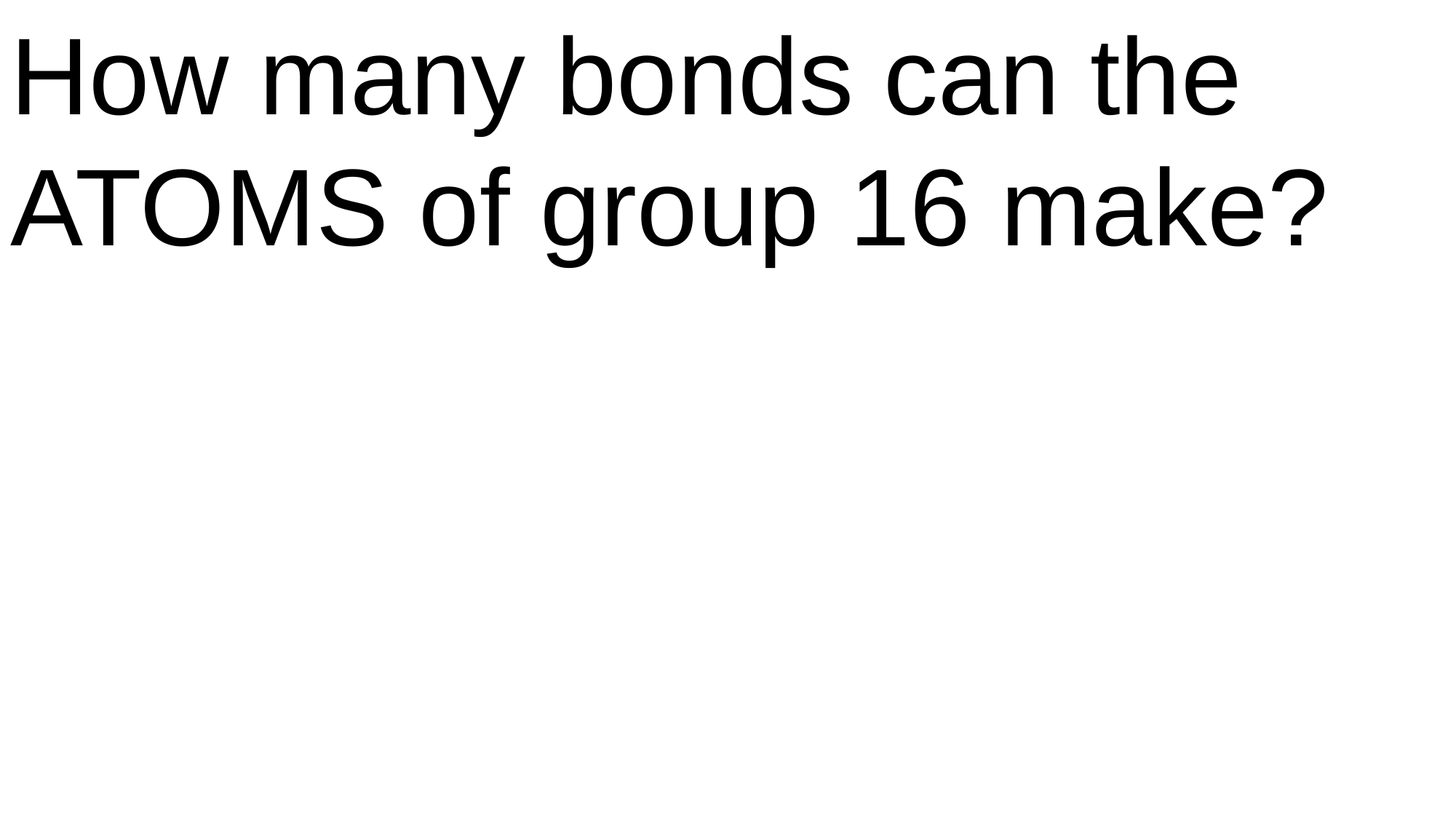

How many bonds can the ATOMS of group 16 make?